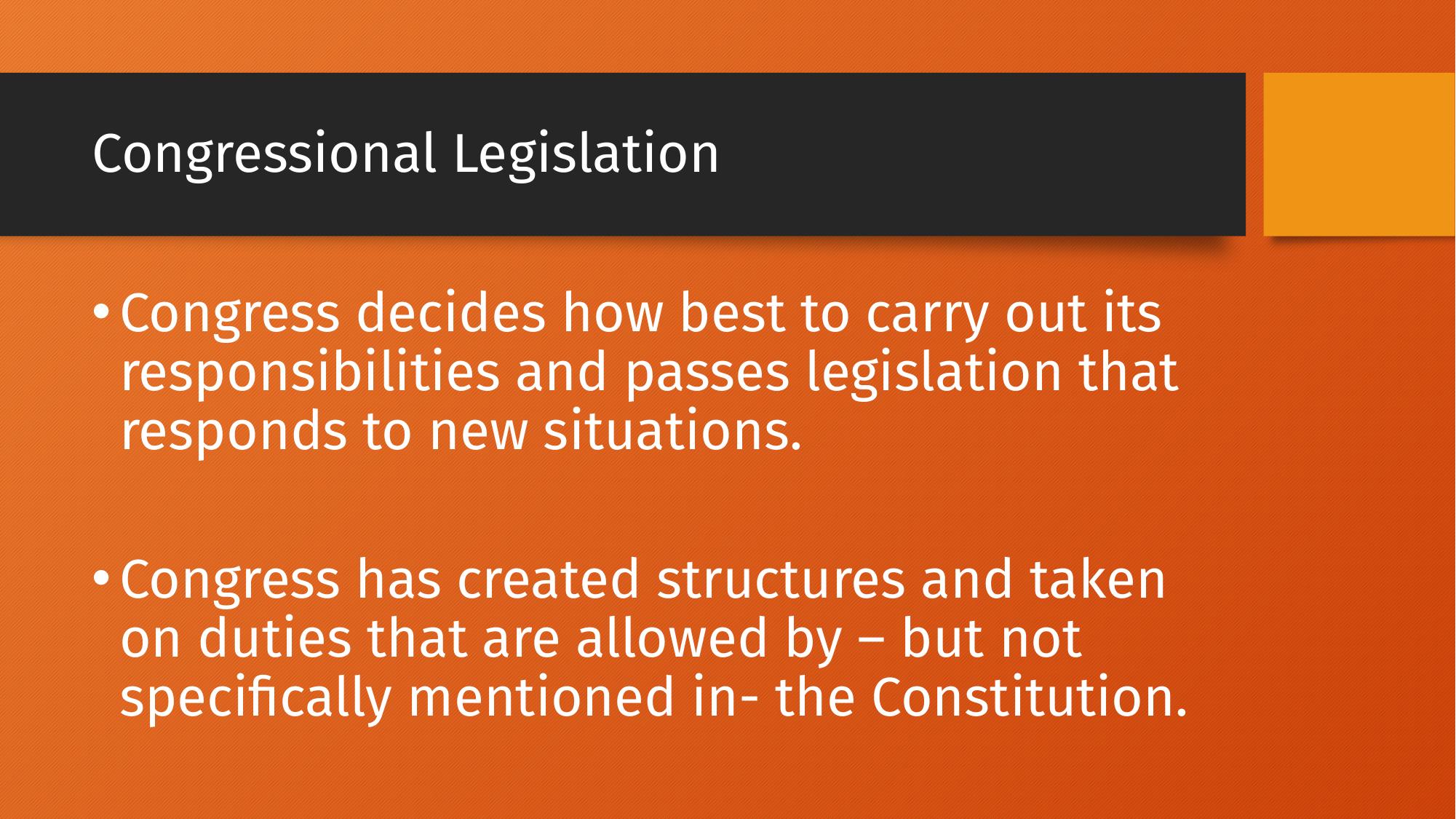

# Congressional Legislation
Congress decides how best to carry out its responsibilities and passes legislation that responds to new situations.

Congress has created structures and taken on duties that are allowed by – but not specifically mentioned in- the Constitution.